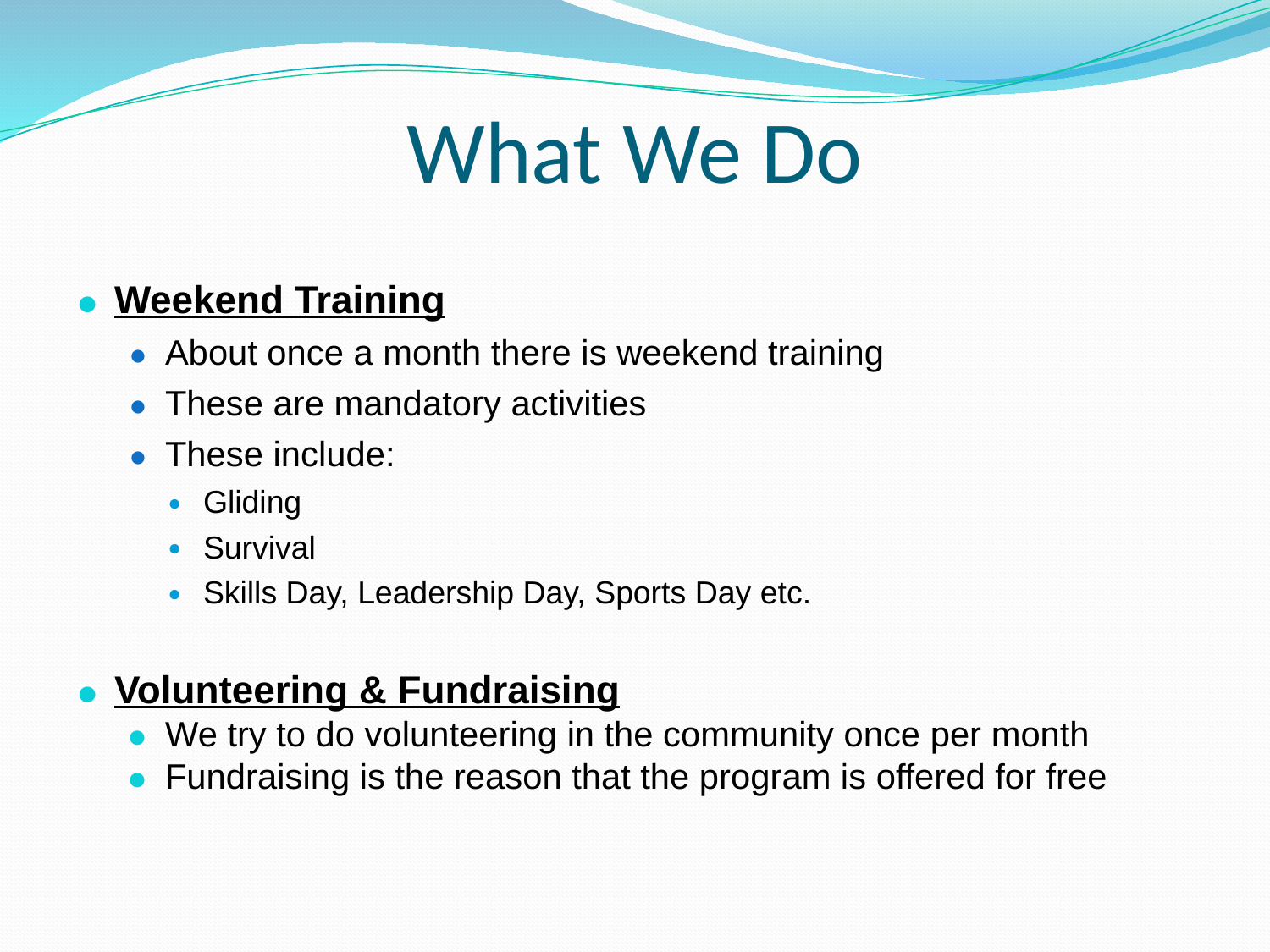

# What We Do
Weekend Training
About once a month there is weekend training
These are mandatory activities
These include:
Gliding
Survival
Skills Day, Leadership Day, Sports Day etc.

Volunteering & Fundraising
We try to do volunteering in the community once per month
Fundraising is the reason that the program is offered for free